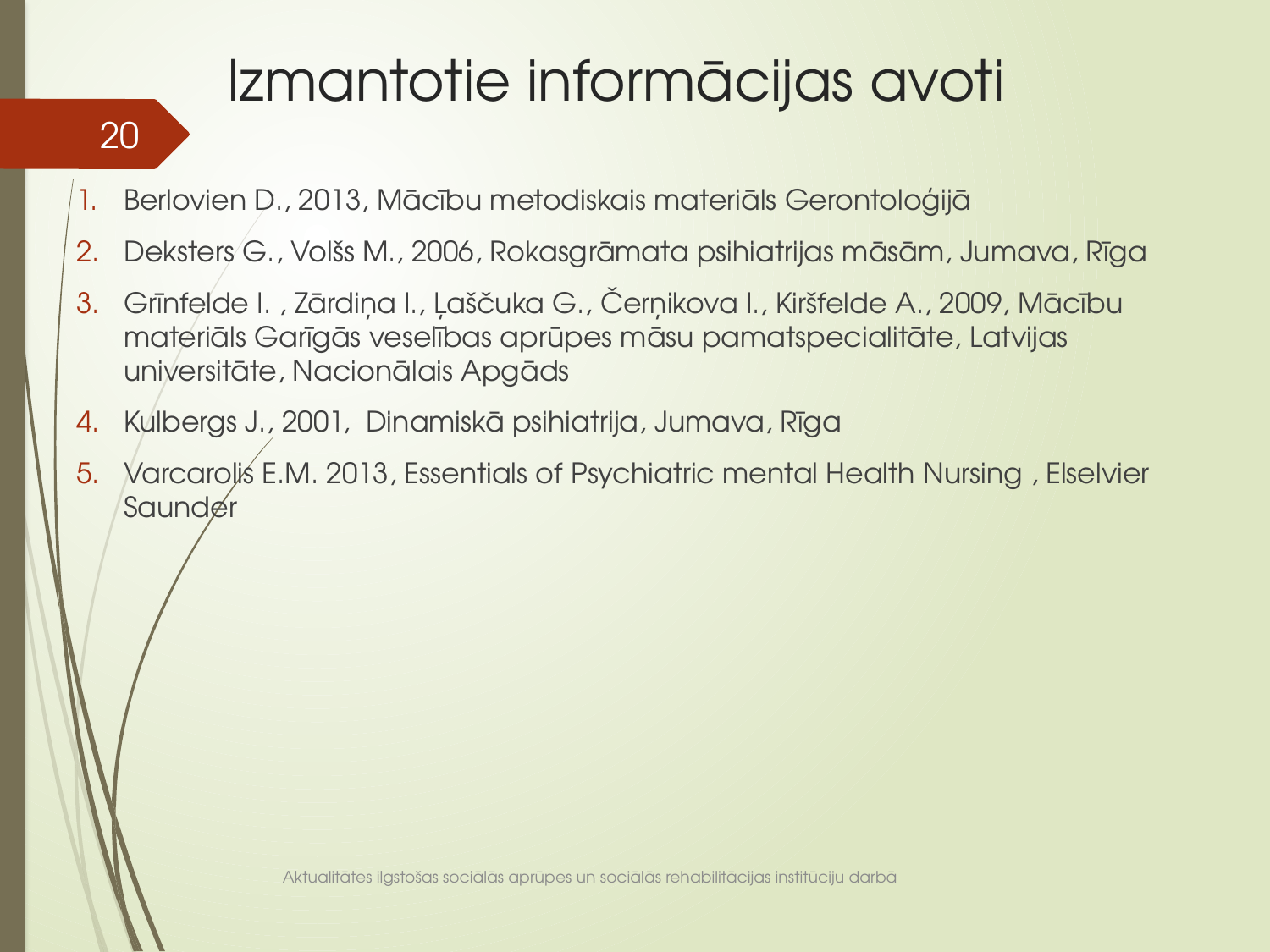

# Izmantotie informācijas avoti
20
Berlovien D., 2013, Mācību metodiskais materiāls Gerontoloģijā
Deksters G., Volšs M., 2006, Rokasgrāmata psihiatrijas māsām, Jumava, Rīga
Grīnfelde I. , Zārdiņa I., Ļaščuka G., Čerņikova I., Kiršfelde A., 2009, Mācību materiāls Garīgās veselības aprūpes māsu pamatspecialitāte, Latvijas universitāte, Nacionālais Apgāds
Kulbergs J., 2001,  Dinamiskā psihiatrija, Jumava, Rīga
Varcarolis E.M. 2013, Essentials of Psychiatric mental Health Nursing , Elselvier Saunder

Aktualitātes ilgstošas sociālās aprūpes un sociālās rehabilitācijas institūciju darbā